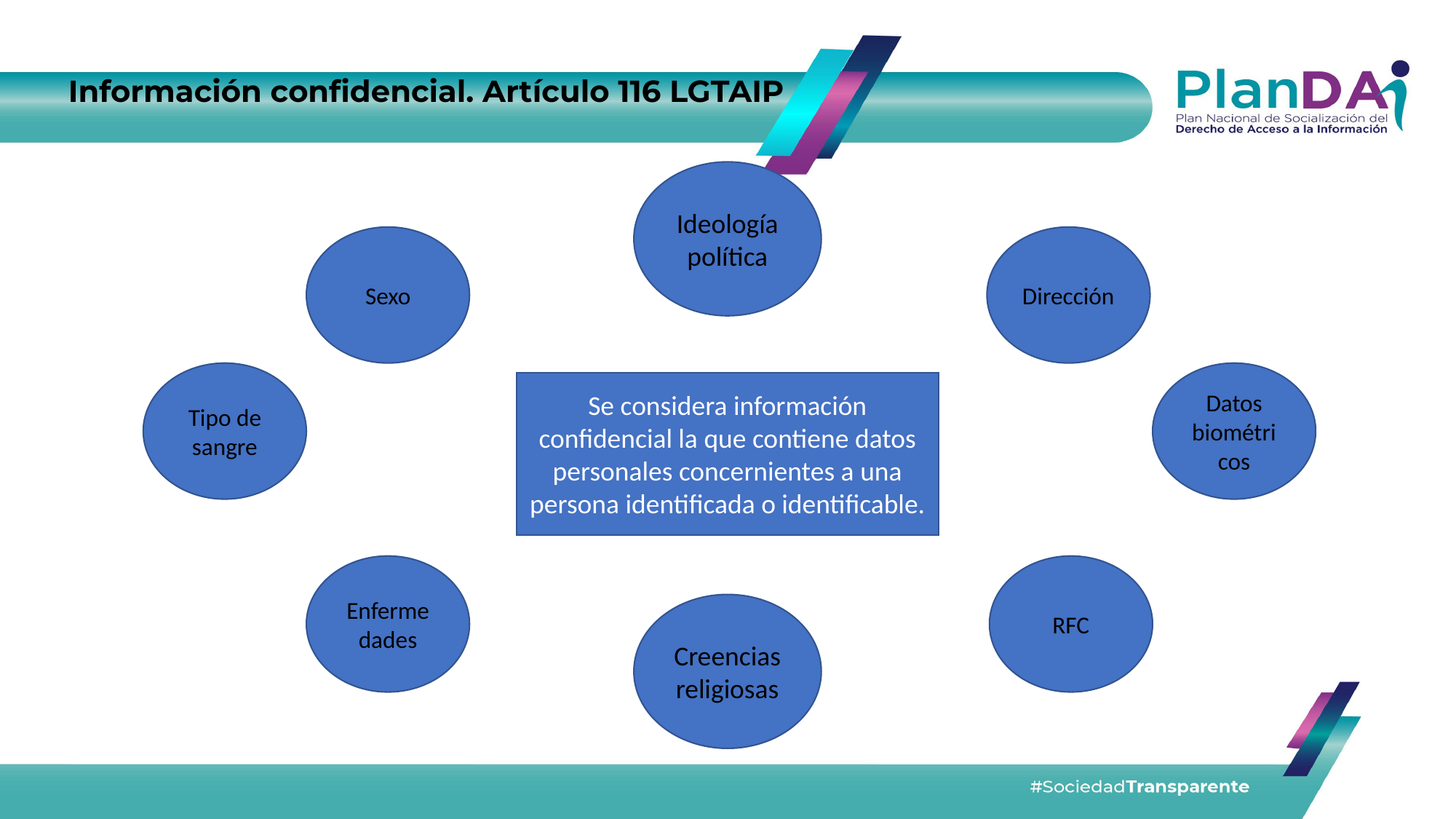

Información confidencial. Artículo 116 LGTAIP
Ideología política
Sexo
Dirección
Tipo de sangre
Datos biométricos
Se considera información confidencial la que contiene datos personales concernientes a una persona identificada o identificable.
Enfermedades
RFC
Creencias religiosas